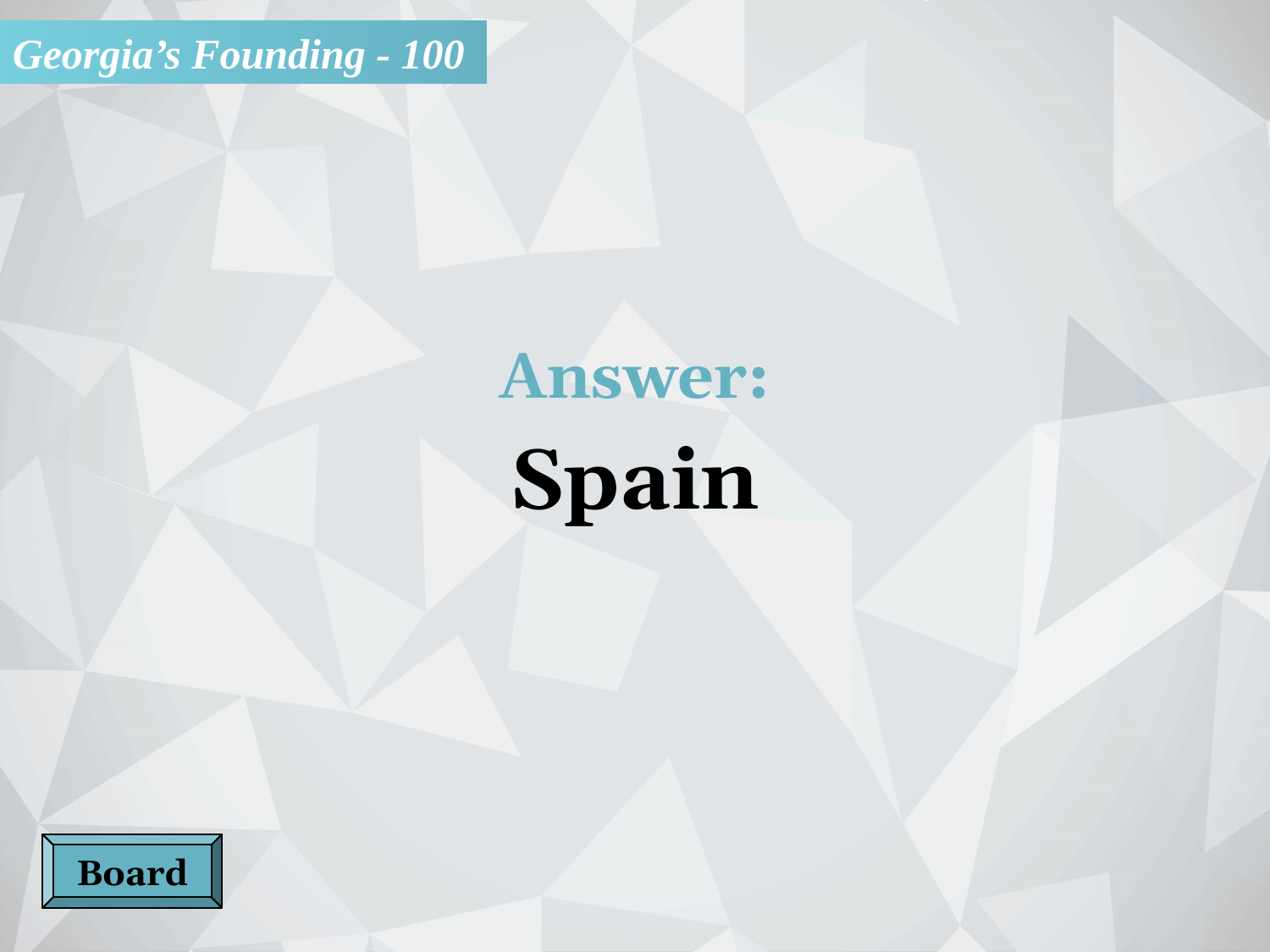

Georgia’s Founding - 100
Answer:
Spain
Board